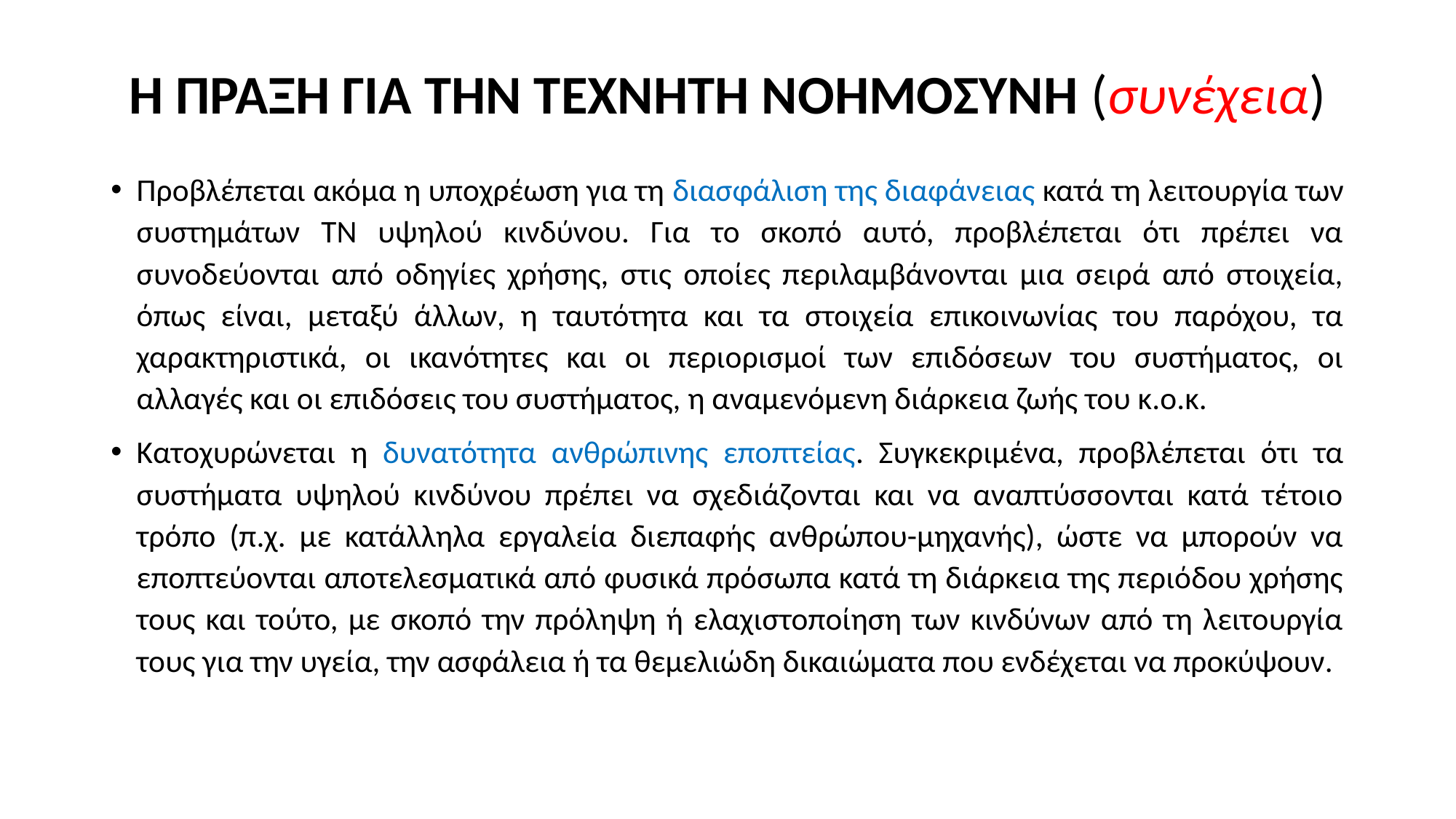

# Η ΠΡΑΞΗ ΓΙΑ ΤΗΝ ΤΕΧΝΗΤΗ ΝΟΗΜΟΣΥΝΗ (συνέχεια)
Προβλέπεται ακόμα η υποχρέωση για τη διασφάλιση της διαφάνειας κατά τη λειτουργία των συστημάτων ΤΝ υψηλού κινδύνου. Για το σκοπό αυτό, προβλέπεται ότι πρέπει να συνοδεύονται από οδηγίες χρήσης, στις οποίες περιλαμβάνονται μια σειρά από στοιχεία, όπως είναι, μεταξύ άλλων, η ταυτότητα και τα στοιχεία επικοινωνίας του παρόχου, τα χαρακτηριστικά, οι ικανότητες και οι περιορισμοί των επιδόσεων του συστήματος, οι αλλαγές και οι επιδόσεις του συστήματος, η αναμενόμενη διάρκεια ζωής του κ.ο.κ.
Κατοχυρώνεται η δυνατότητα ανθρώπινης εποπτείας. Συγκεκριμένα, προβλέπεται ότι τα συστήματα υψηλού κινδύνου πρέπει να σχεδιάζονται και να αναπτύσσονται κατά τέτοιο τρόπο (π.χ. με κατάλληλα εργαλεία διεπαφής ανθρώπου-μηχανής), ώστε να μπορούν να εποπτεύονται αποτελεσματικά από φυσικά πρόσωπα κατά τη διάρκεια της περιόδου χρήσης τους και τούτο, με σκοπό την πρόληψη ή ελαχιστοποίηση των κινδύνων από τη λειτουργία τους για την υγεία, την ασφάλεια ή τα θεμελιώδη δικαιώματα που ενδέχεται να προκύψουν.